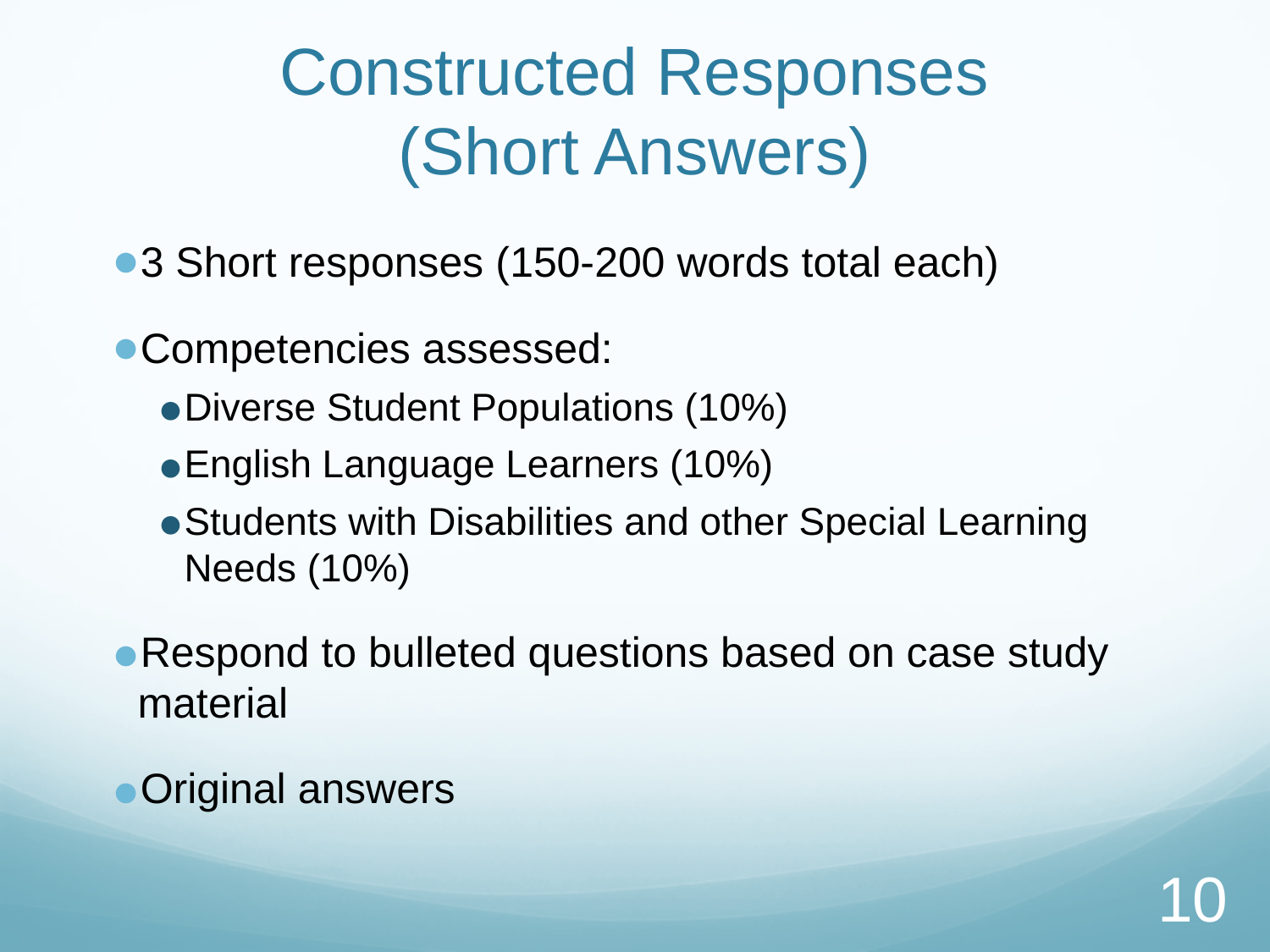

# Constructed Responses (Short Answers)
3 Short responses (150-200 words total each)
Competencies assessed:
Diverse Student Populations (10%)
English Language Learners (10%)
Students with Disabilities and other Special Learning Needs (10%)
Respond to bulleted questions based on case study material
Original answers
10